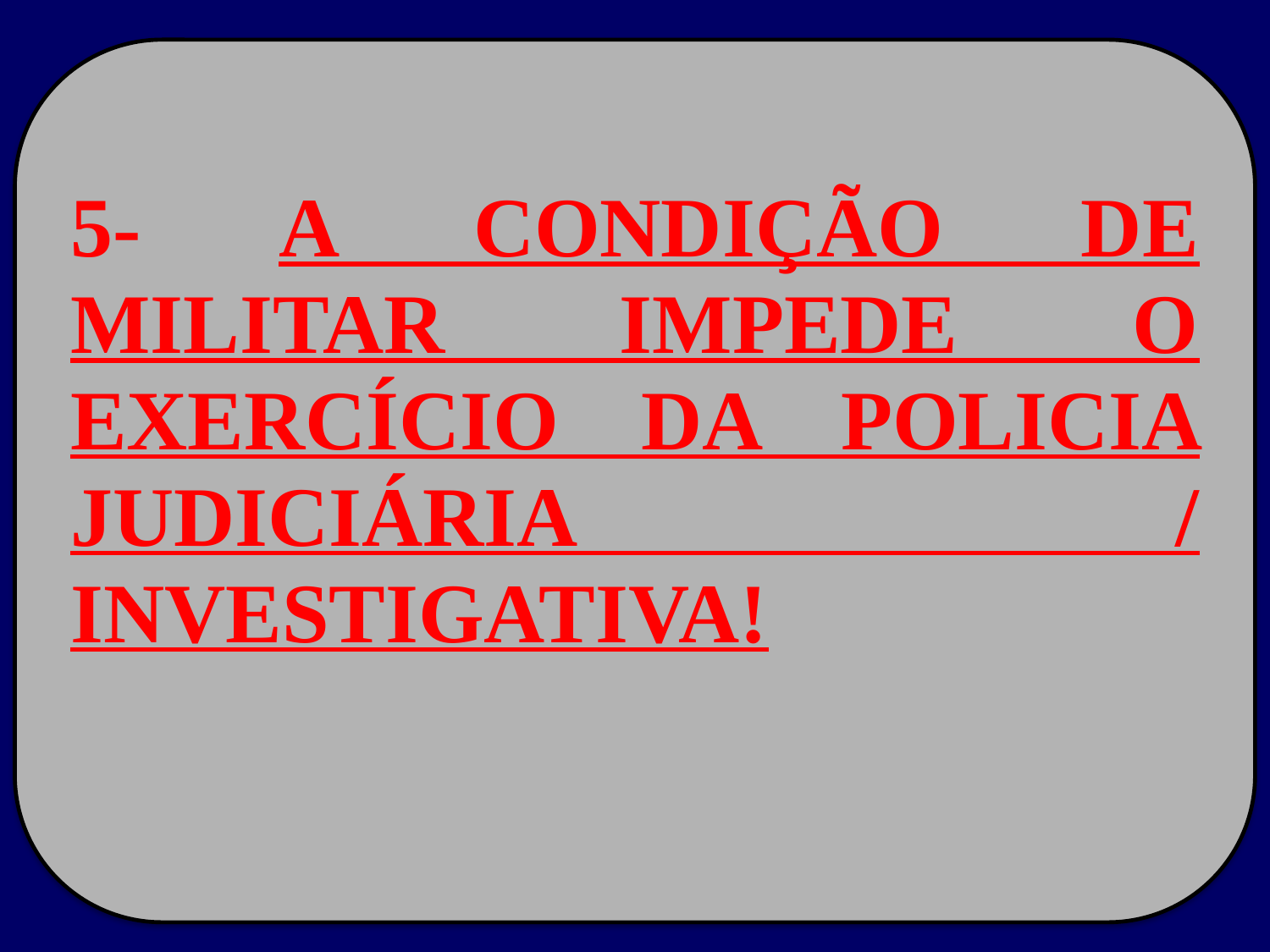

5- A CONDIÇÃO DE MILITAR IMPEDE O EXERCÍCIO DA POLICIA JUDICIÁRIA / INVESTIGATIVA!